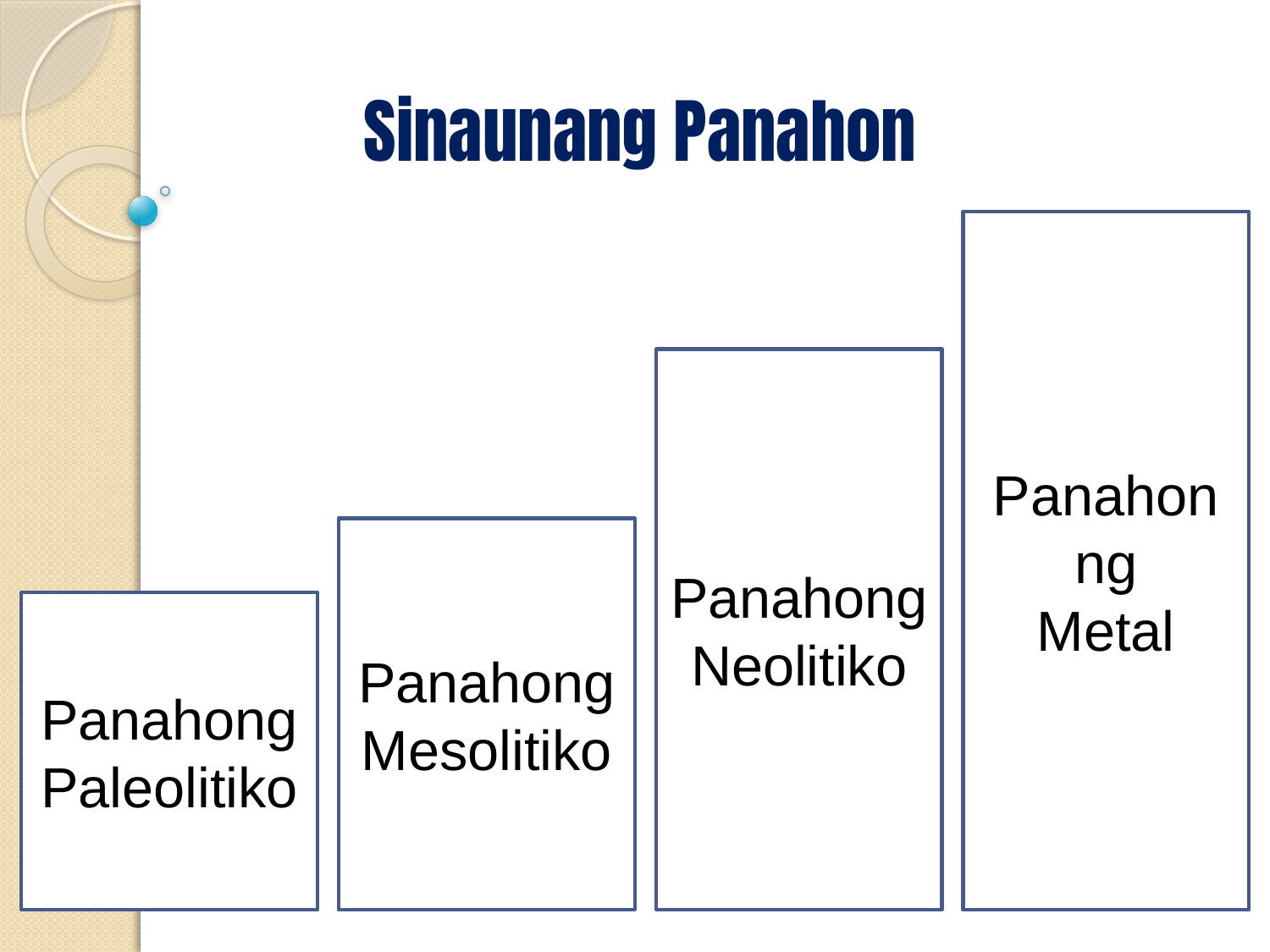

Sinaunang Panahon
Panahon
ng
Metal
Panahong
Neolitiko
Panahong
Mesolitiko
Panahong Paleolitiko